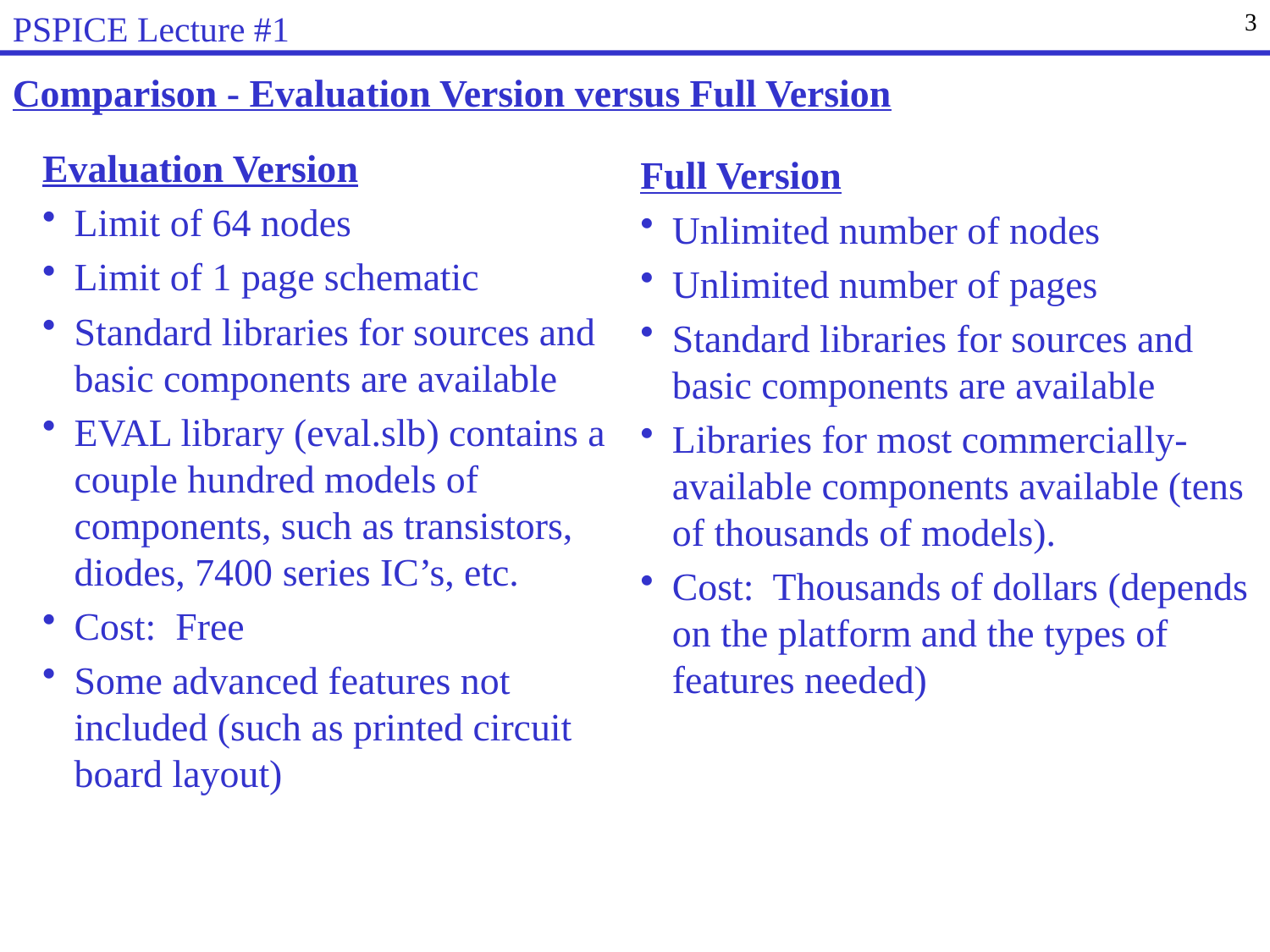

PSPICE Lecture #1
3

Comparison - Evaluation Version versus Full Version
Evaluation Version
Limit of 64 nodes
Limit of 1 page schematic
Standard libraries for sources and basic components are available
EVAL library (eval.slb) contains a couple hundred models of components, such as transistors, diodes, 7400 series IC’s, etc.
Cost:  Free
Some advanced features not included (such as printed circuit board layout)

Full Version
Unlimited number of nodes
Unlimited number of pages
Standard libraries for sources and basic components are available
Libraries for most commercially-available components available (tens of thousands of models).
Cost:  Thousands of dollars (depends on the platform and the types of features needed)